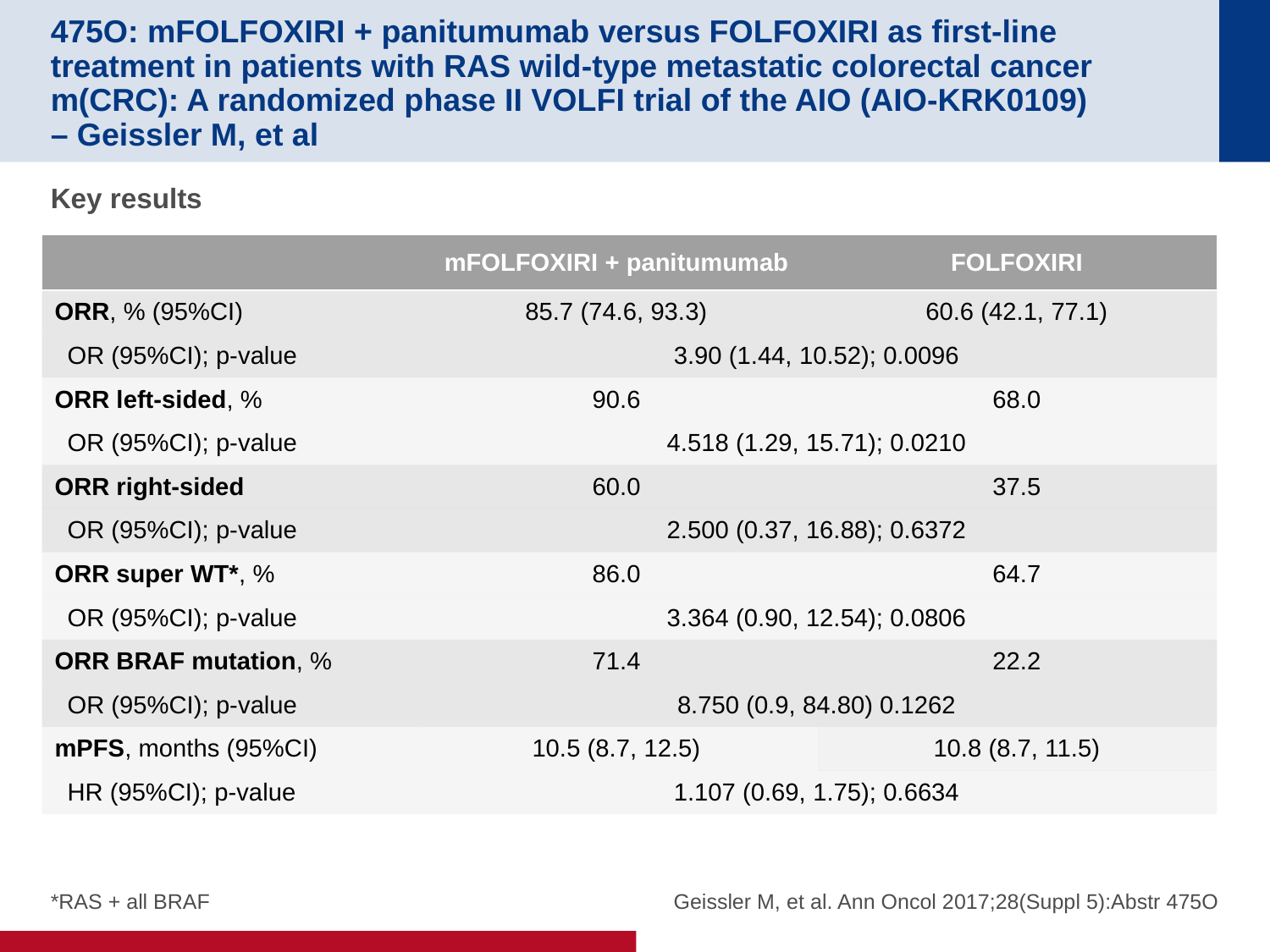

# 475O: mFOLFOXIRI + panitumumab versus FOLFOXIRI as first-line treatment in patients with RAS wild-type metastatic colorectal cancer m(CRC): A randomized phase II VOLFI trial of the AIO (AIO-KRK0109) – Geissler M, et al
Key results

|  | mFOLFOXIRI + panitumumab | FOLFOXIRI |
| --- | --- | --- |
| ORR, % (95%CI) | 85.7 (74.6, 93.3) | 60.6 (42.1, 77.1) |
| OR (95%CI); p-value | 3.90 (1.44, 10.52); 0.0096 |  |
| ORR left-sided, % | 90.6 | 68.0 |
| OR (95%CI); p-value | 4.518 (1.29, 15.71); 0.0210 |  |
| ORR right-sided | 60.0 | 37.5 |
| OR (95%CI); p-value | 2.500 (0.37, 16.88); 0.6372 |  |
| ORR super WT\*, % | 86.0 | 64.7 |
| OR (95%CI); p-value | 3.364 (0.90, 12.54); 0.0806 |  |
| ORR BRAF mutation, % | 71.4 | 22.2 |
| OR (95%CI); p-value | 8.750 (0.9, 84.80) 0.1262 |  |
| mPFS, months (95%CI) | 10.5 (8.7, 12.5) | 10.8 (8.7, 11.5) |
| HR (95%CI); p-value | 1.107 (0.69, 1.75); 0.6634 |  |
*RAS + all BRAF
Geissler M, et al. Ann Oncol 2017;28(Suppl 5):Abstr 475O